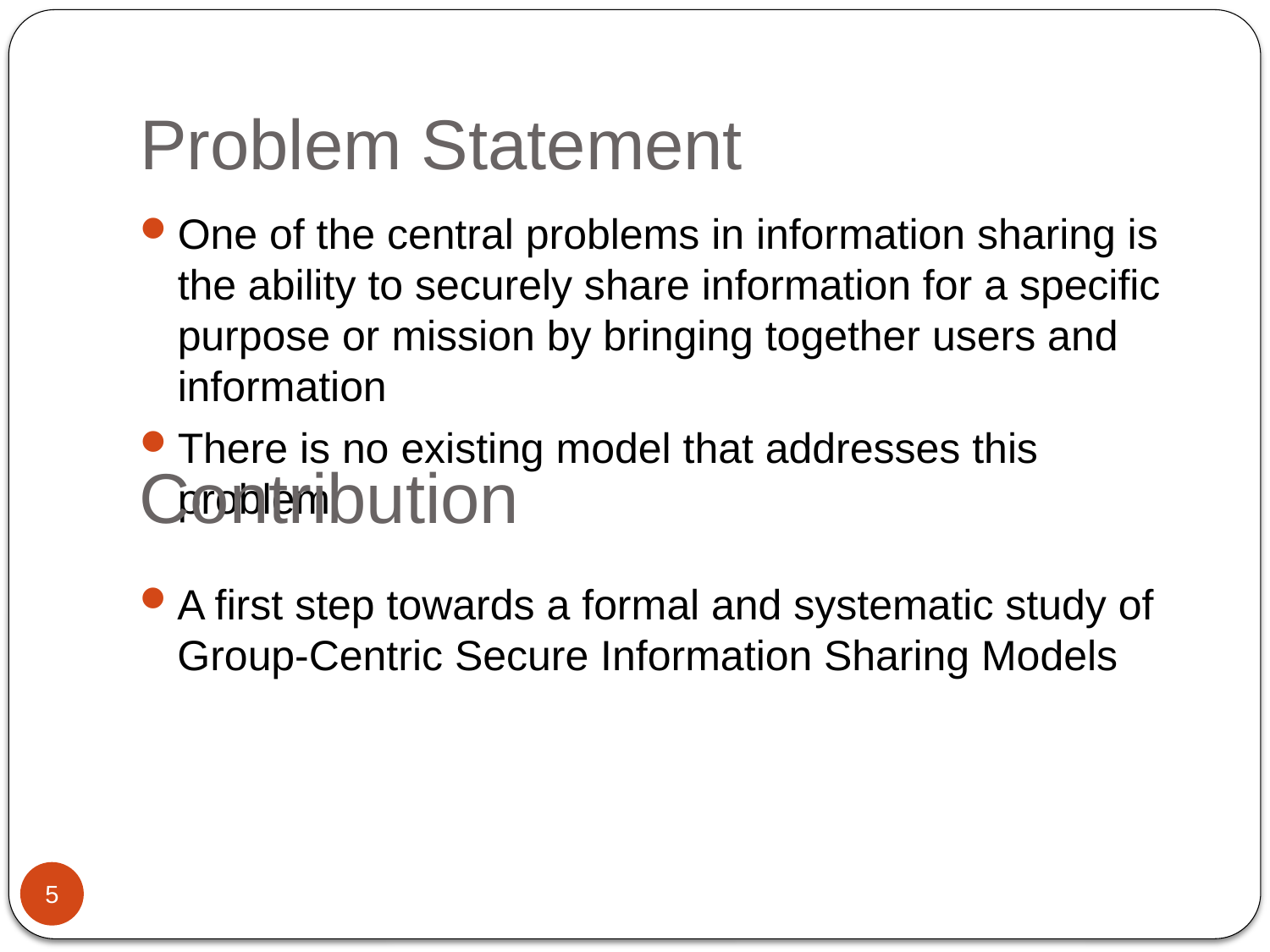

# Problem Statement
One of the central problems in information sharing is the ability to securely share information for a specific purpose or mission by bringing together users and information
There is no existing model that addresses this problem
Contribution
A first step towards a formal and systematic study of Group-Centric Secure Information Sharing Models
5